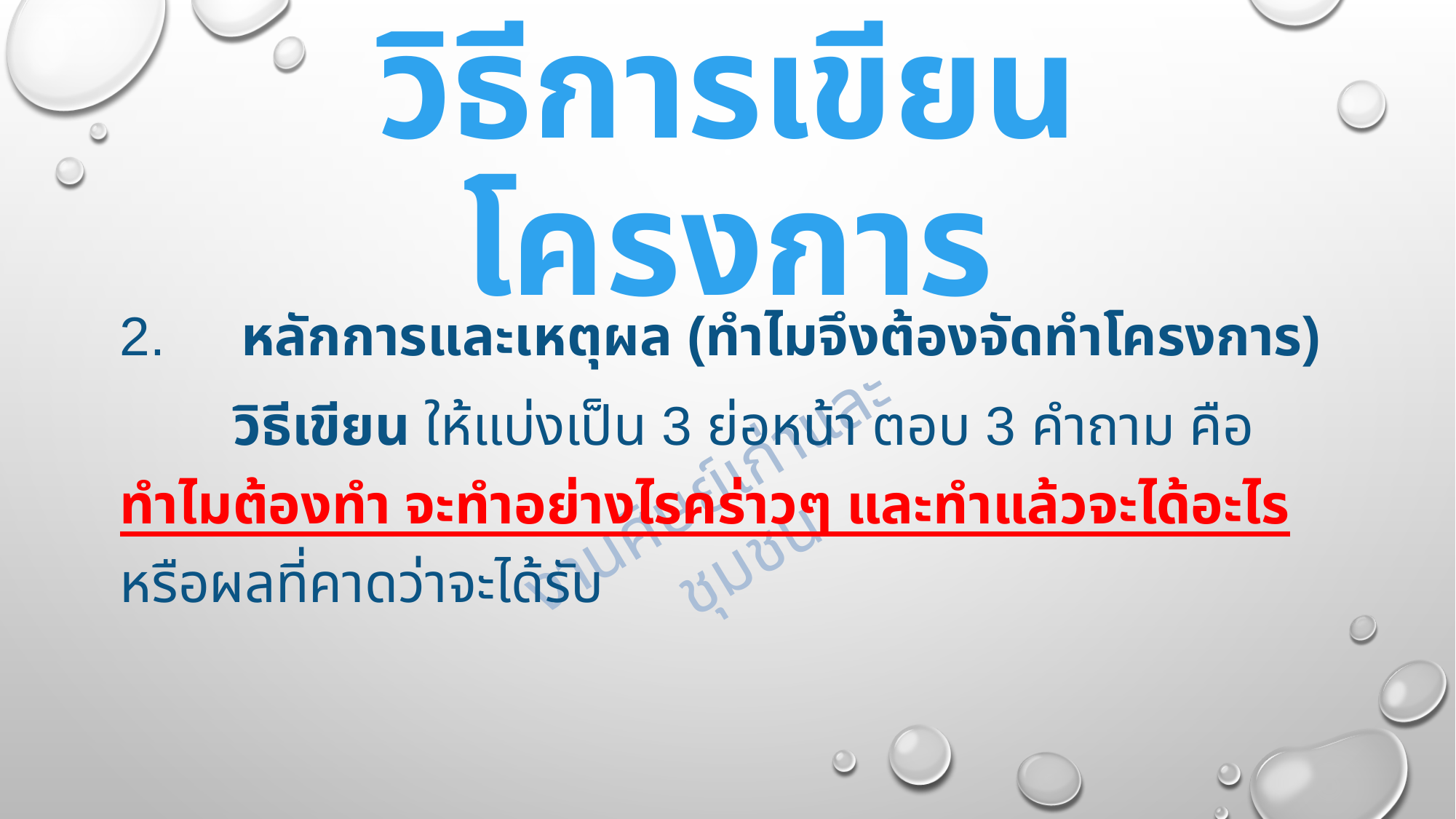

# วิธีการเขียนโครงการ
2.     หลักการและเหตุผล (ทำไมจึงต้องจัดทำโครงการ)
        วิธีเขียน ให้แบ่งเป็น 3 ย่อหน้า ตอบ 3 คำถาม คือ ทำไมต้องทำ จะทำอย่างไรคร่าวๆ และทำแล้วจะได้อะไร หรือผลที่คาดว่าจะได้รับ